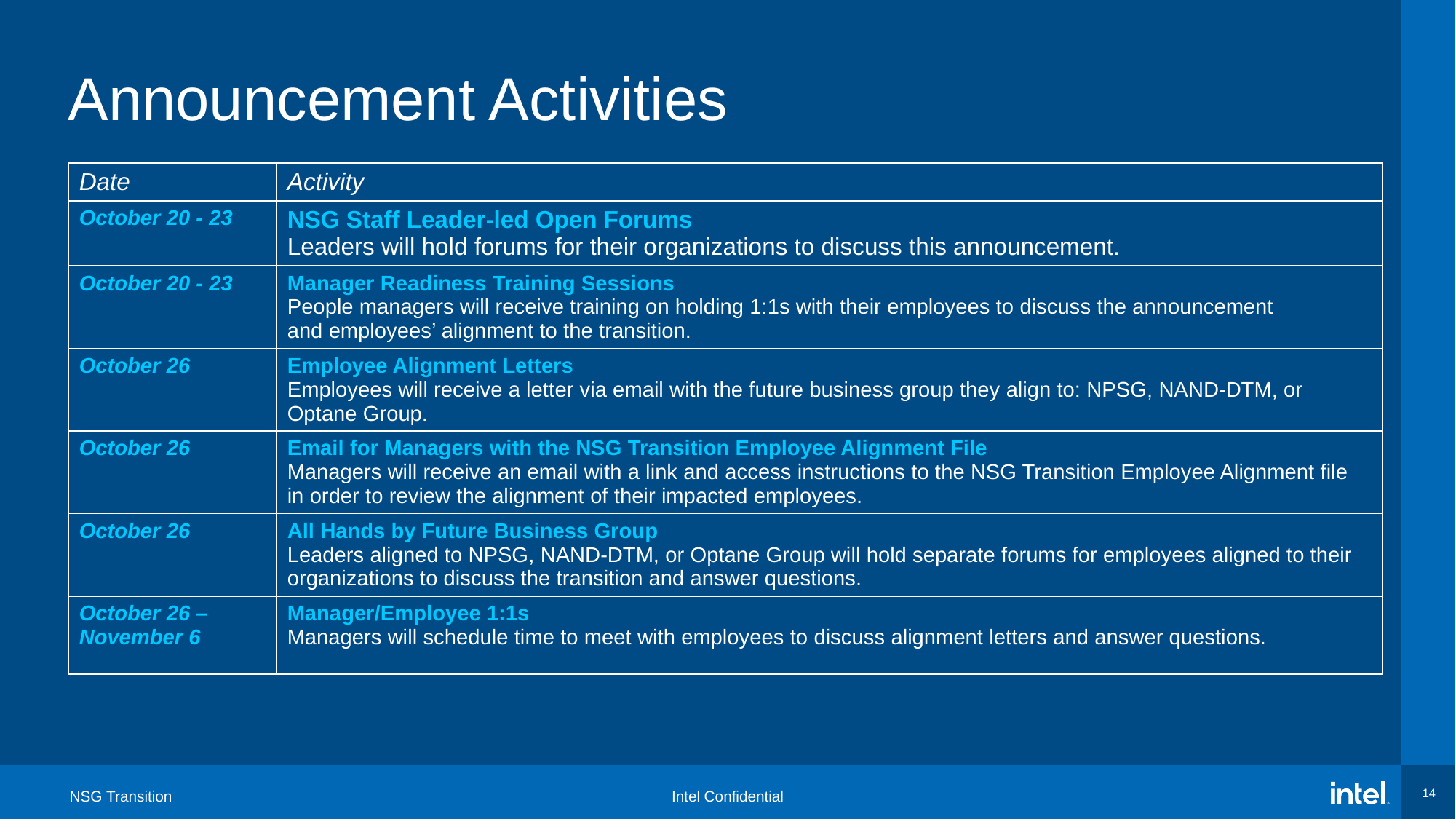

# Announcement Activities
| Date | Activity |
| --- | --- |
| October 20 - 23 | NSG Staff Leader-led Open Forums Leaders will hold forums for their organizations to discuss this announcement. |
| October 20 - 23 | Manager Readiness Training Sessions​ People managers will receive training on holding 1:1s with their employees to discuss the announcement and employees’ alignment to the transition. ​ |
| October 26 | Employee Alignment Letters Employees will receive a letter via email with the future business group they align to: NPSG, NAND-DTM, or Optane Group. |
| October 26 | Email for Managers with the NSG Transition Employee Alignment File Managers will receive an email with a link and access instructions to the NSG Transition Employee Alignment file in order to review the alignment of their impacted employees. |
| October 26 | All Hands by Future Business Group Leaders aligned to NPSG, NAND-DTM, or Optane Group will hold separate forums for employees aligned to their organizations to discuss the transition and answer questions. |
| October 26 – November 6 | Manager/Employee 1:1s Managers will schedule time to meet with employees to discuss alignment letters and answer questions. |